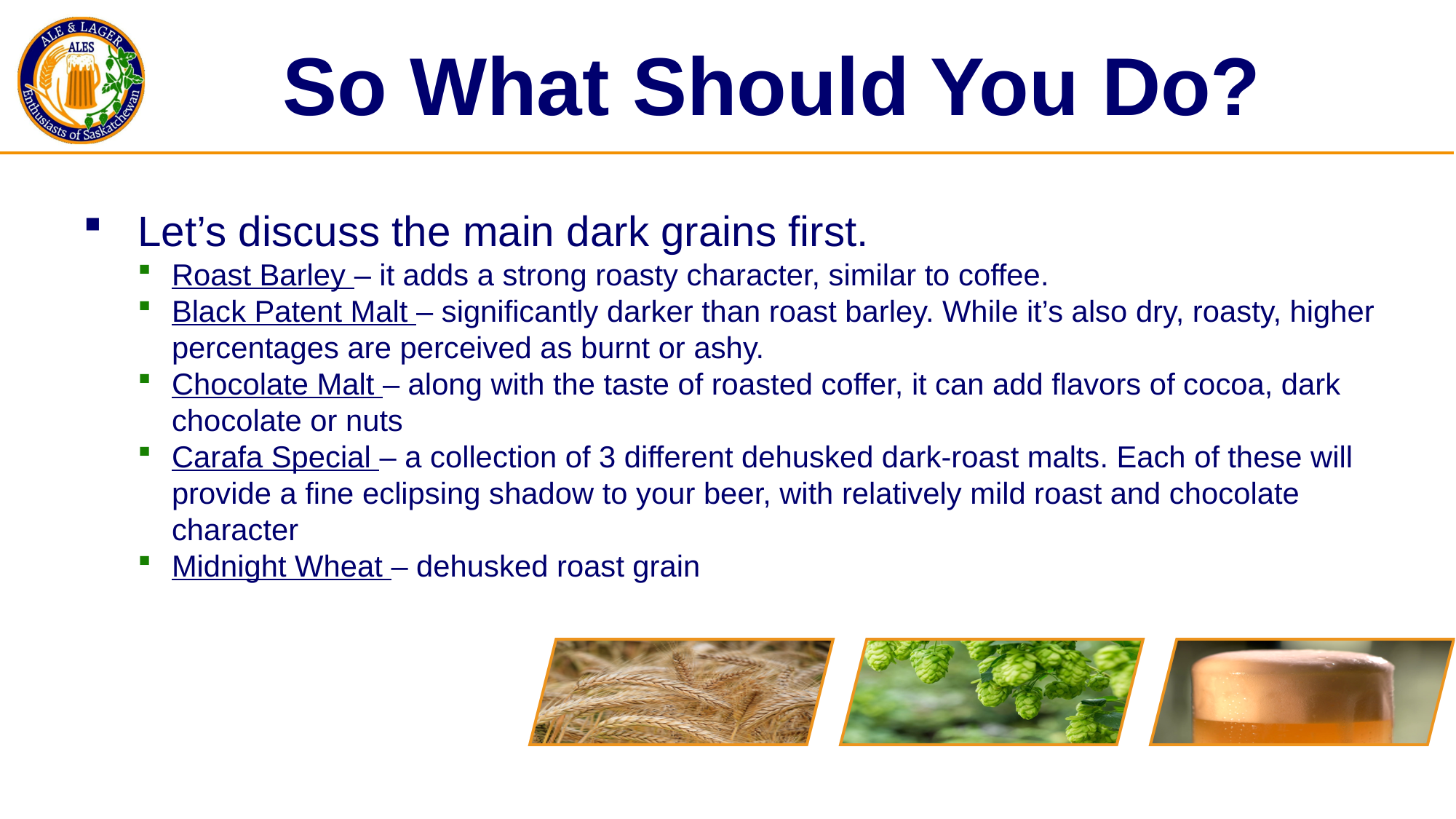

So What Should You Do?
Let’s discuss the main dark grains first.
Roast Barley – it adds a strong roasty character, similar to coffee.
Black Patent Malt – significantly darker than roast barley. While it’s also dry, roasty, higher percentages are perceived as burnt or ashy.
Chocolate Malt – along with the taste of roasted coffer, it can add flavors of cocoa, dark chocolate or nuts
Carafa Special – a collection of 3 different dehusked dark-roast malts. Each of these will provide a fine eclipsing shadow to your beer, with relatively mild roast and chocolate character
Midnight Wheat – dehusked roast grain